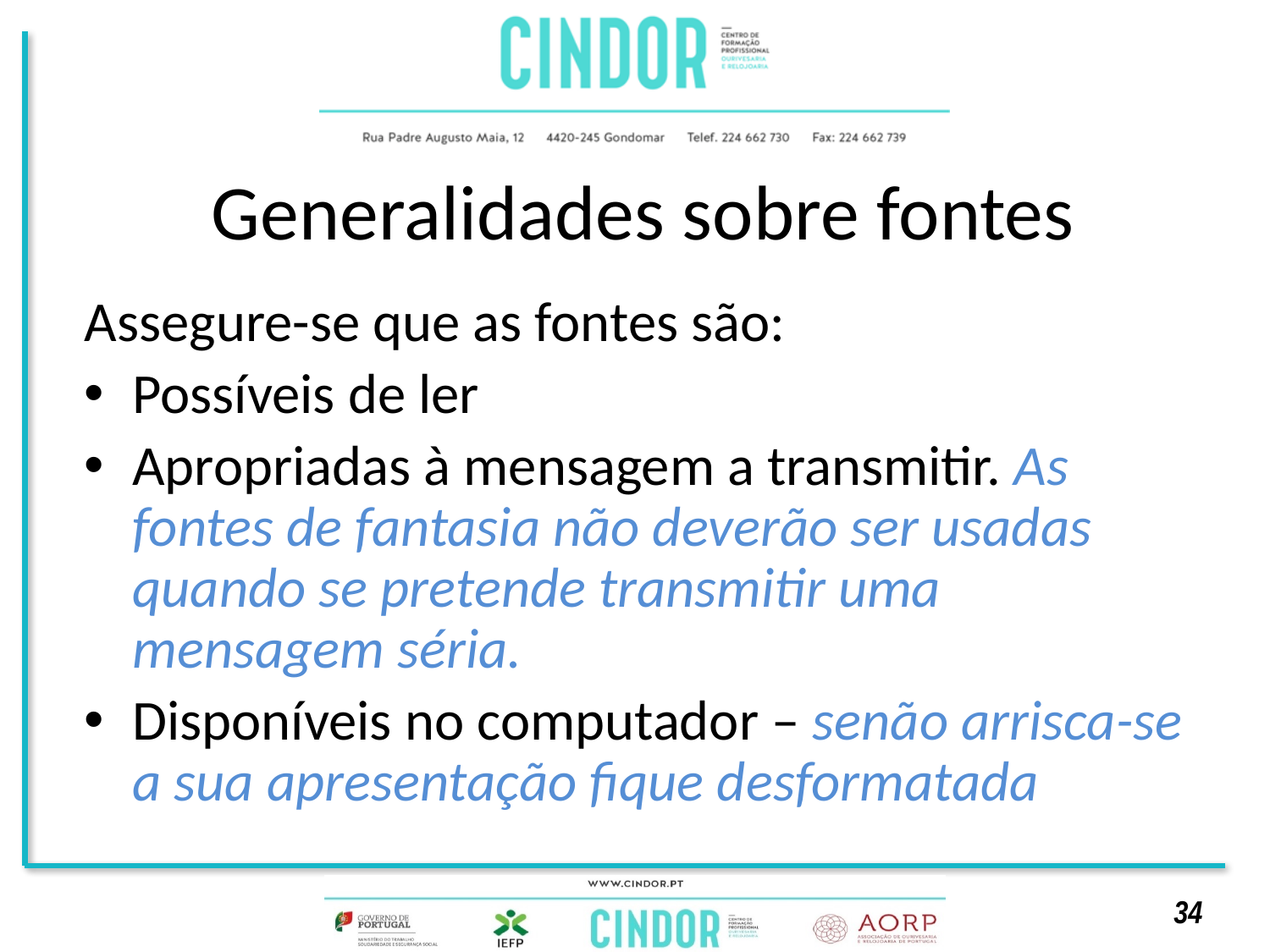

# Generalidades sobre fontes
Assegure-se que as fontes são:
Possíveis de ler
Apropriadas à mensagem a transmitir. As fontes de fantasia não deverão ser usadas quando se pretende transmitir uma mensagem séria.
Disponíveis no computador – senão arrisca-se a sua apresentação fique desformatada